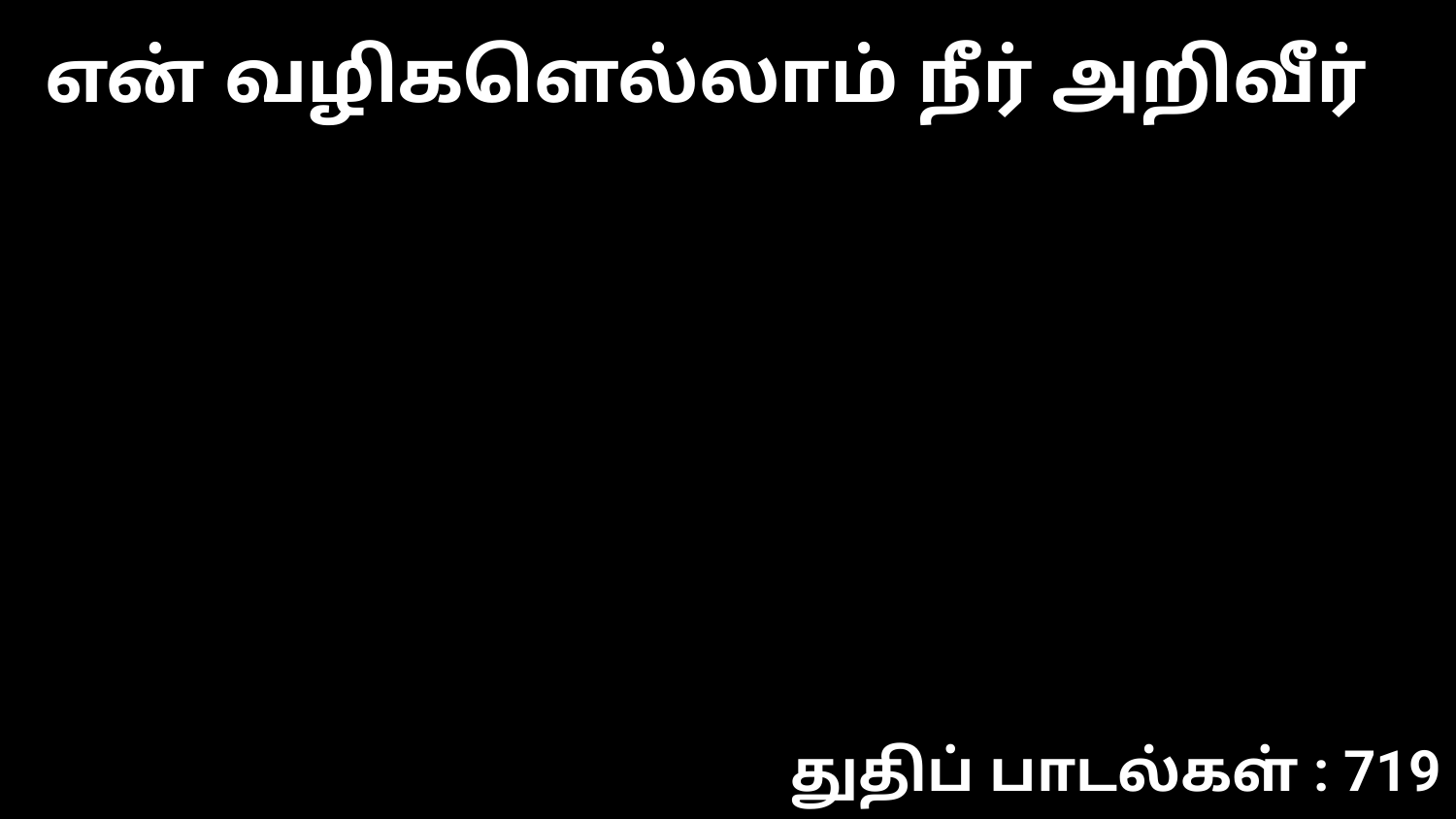

என் வழிகளெல்லாம் நீர் அறிவீர்
துதிப் பாடல்கள் : 719